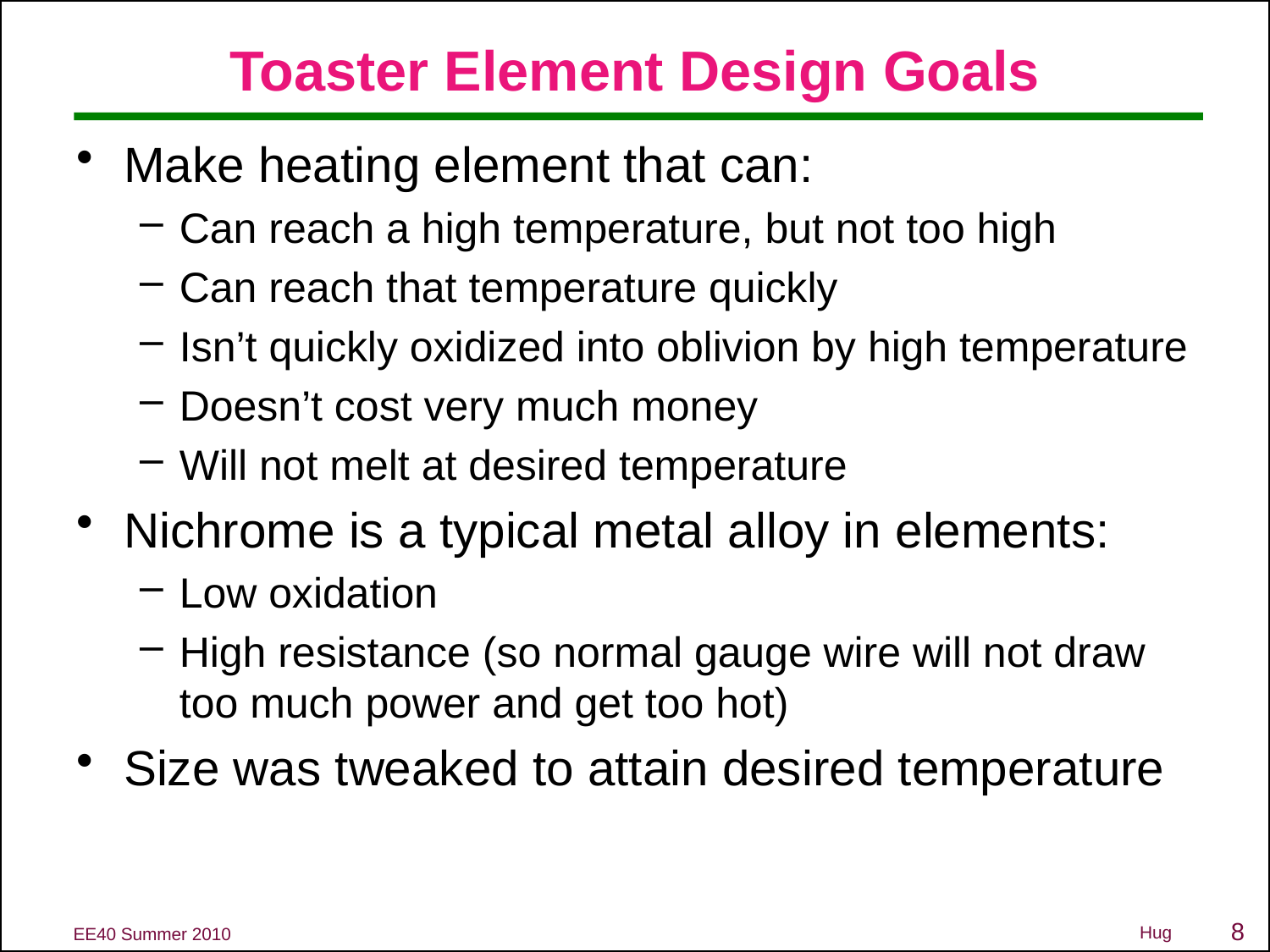

# Toaster Element Design Goals
Make heating element that can:
Can reach a high temperature, but not too high
Can reach that temperature quickly
Isn’t quickly oxidized into oblivion by high temperature
Doesn’t cost very much money
Will not melt at desired temperature
Nichrome is a typical metal alloy in elements:
Low oxidation
High resistance (so normal gauge wire will not draw too much power and get too hot)
Size was tweaked to attain desired temperature